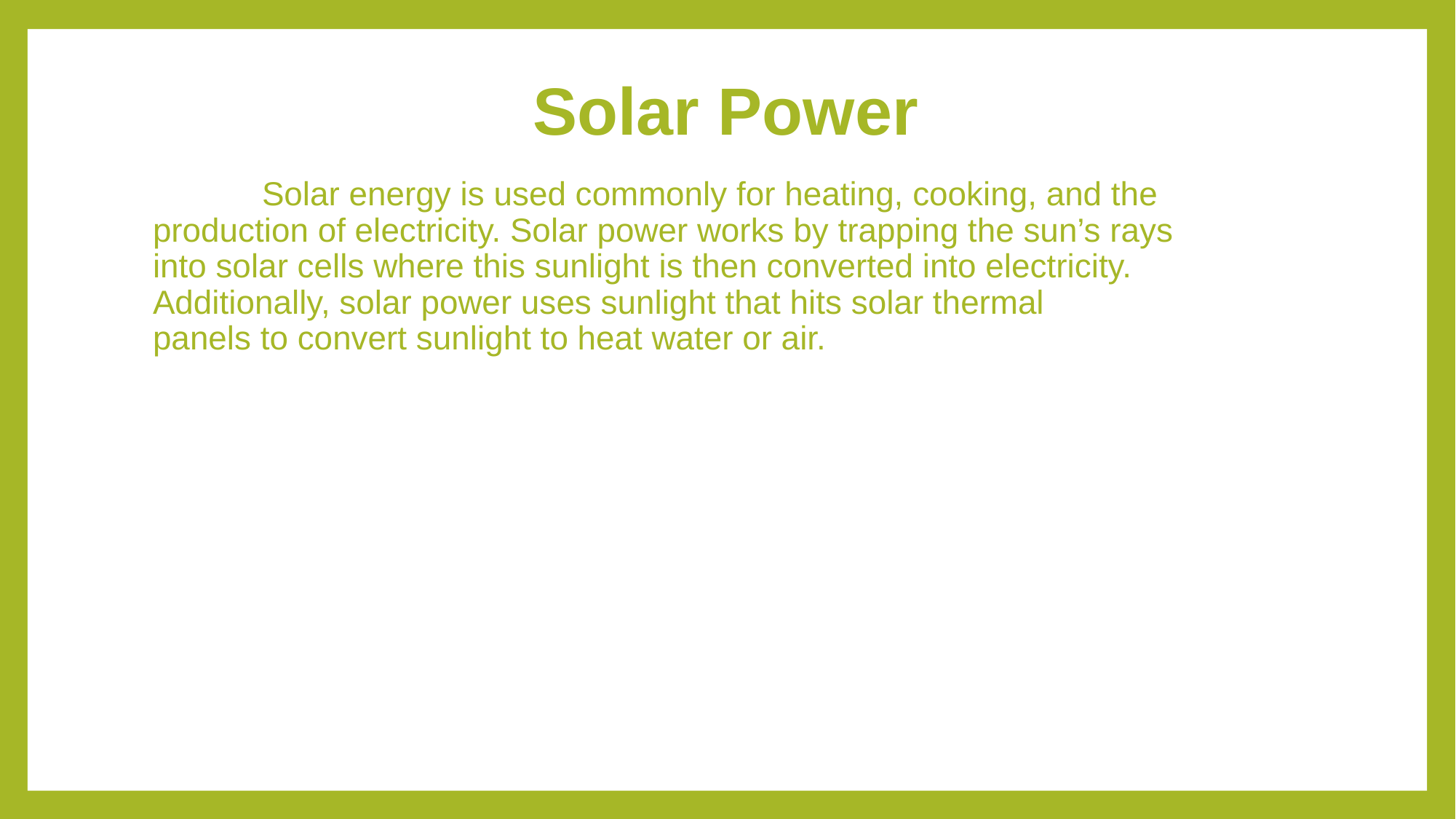

# Solar Power
	Solar energy is used commonly for heating, cooking, and the production of electricity. Solar power works by trapping the sun’s rays into solar cells where this sunlight is then converted into electricity. Additionally, solar power uses sunlight that hits solar thermal panels to convert sunlight to heat water or air.